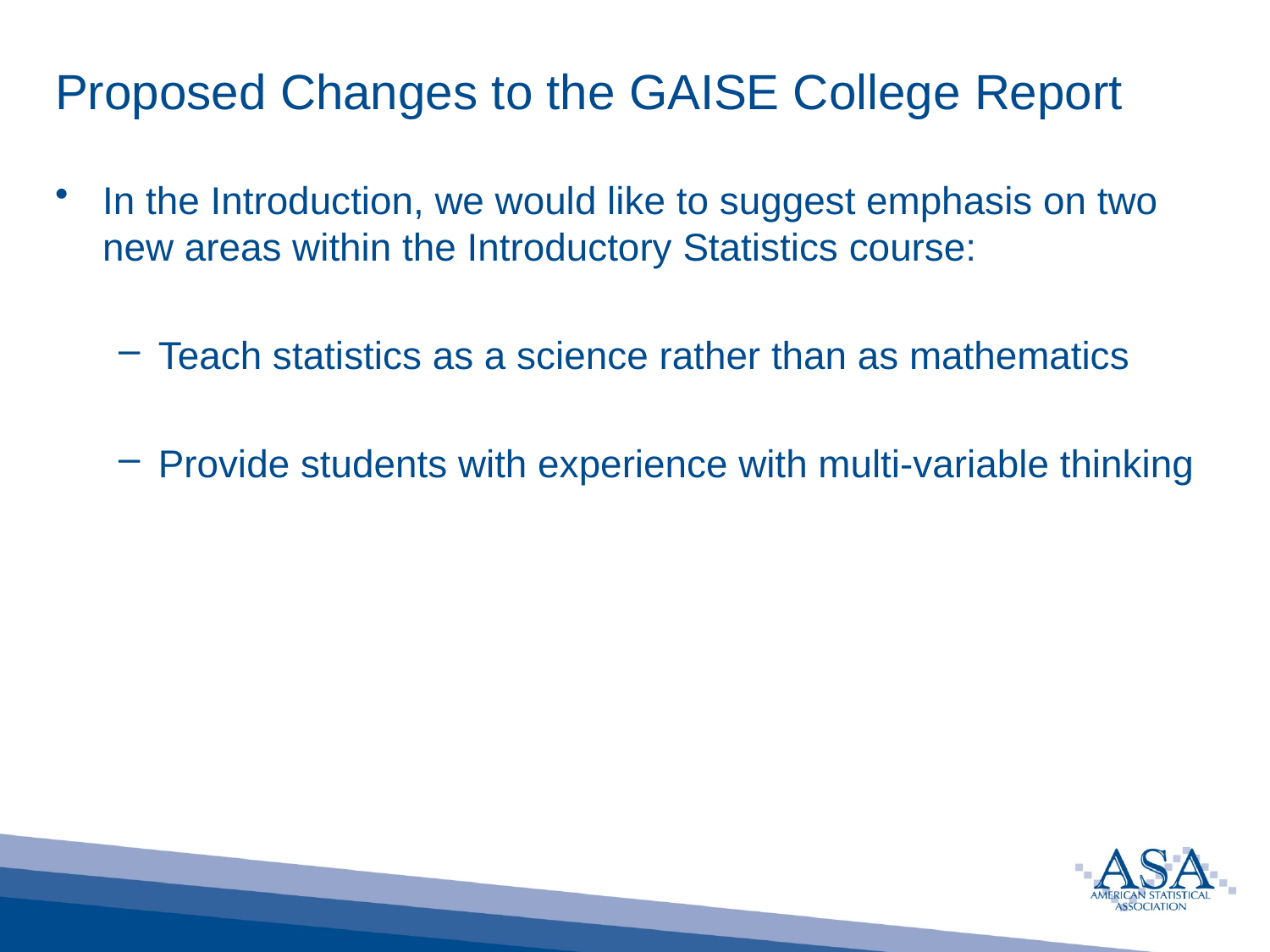

# Proposed Changes to the GAISE College Report
In the Introduction, we would like to suggest emphasis on two new areas within the Introductory Statistics course:

Teach statistics as a science rather than as mathematics

Provide students with experience with multi-variable thinking